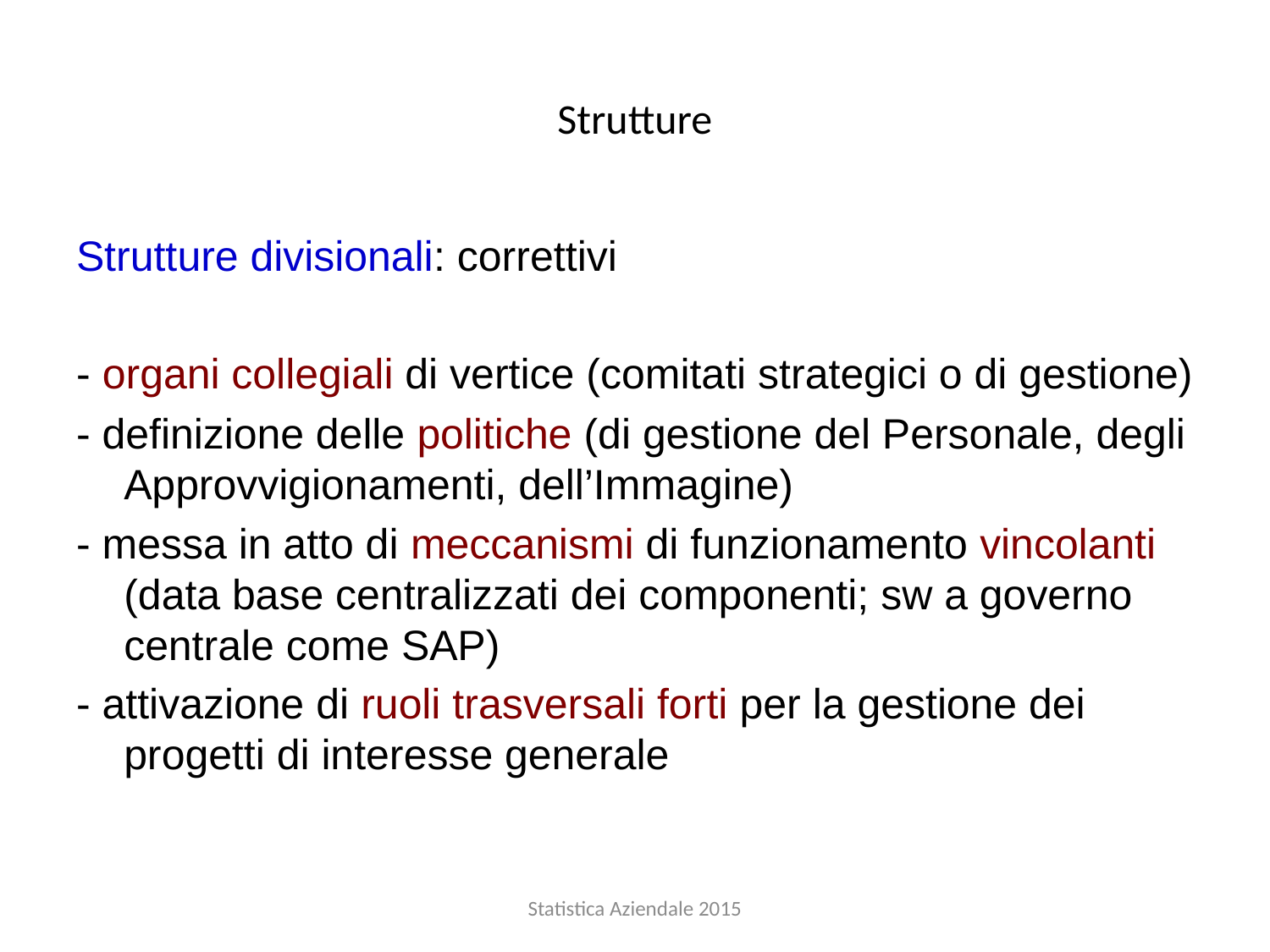

# Strutture
Strutture divisionali: correttivi

- organi collegiali di vertice (comitati strategici o di gestione)
- definizione delle politiche (di gestione del Personale, degli Approvvigionamenti, dell’Immagine)
- messa in atto di meccanismi di funzionamento vincolanti (data base centralizzati dei componenti; sw a governo centrale come SAP)
- attivazione di ruoli trasversali forti per la gestione dei progetti di interesse generale

Statistica Aziendale 2015